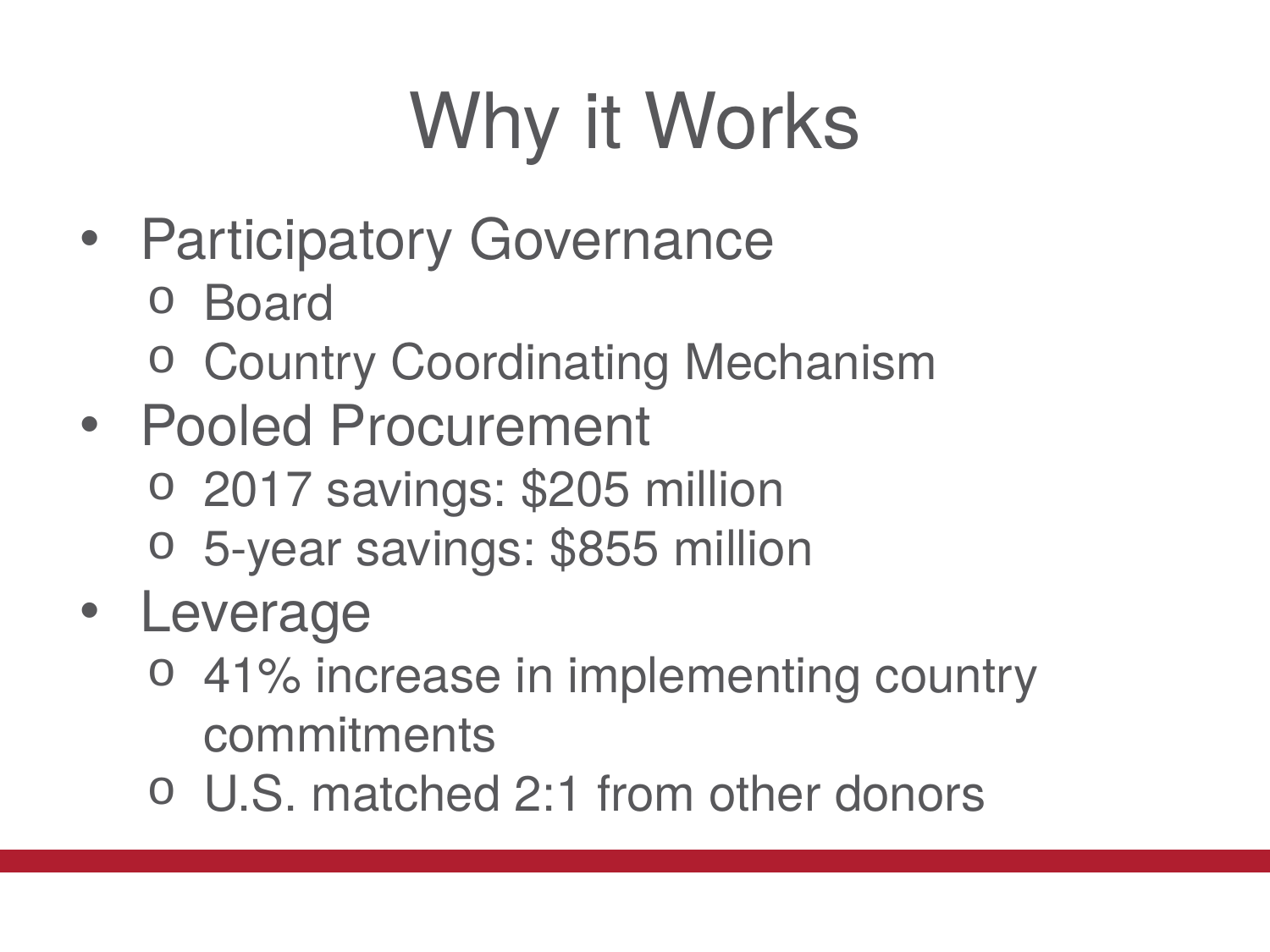

# Why it Works
Participatory Governance
Board
Country Coordinating Mechanism
Pooled Procurement
2017 savings: $205 million
5-year savings: $855 million
Leverage
41% increase in implementing country commitments
U.S. matched 2:1 from other donors